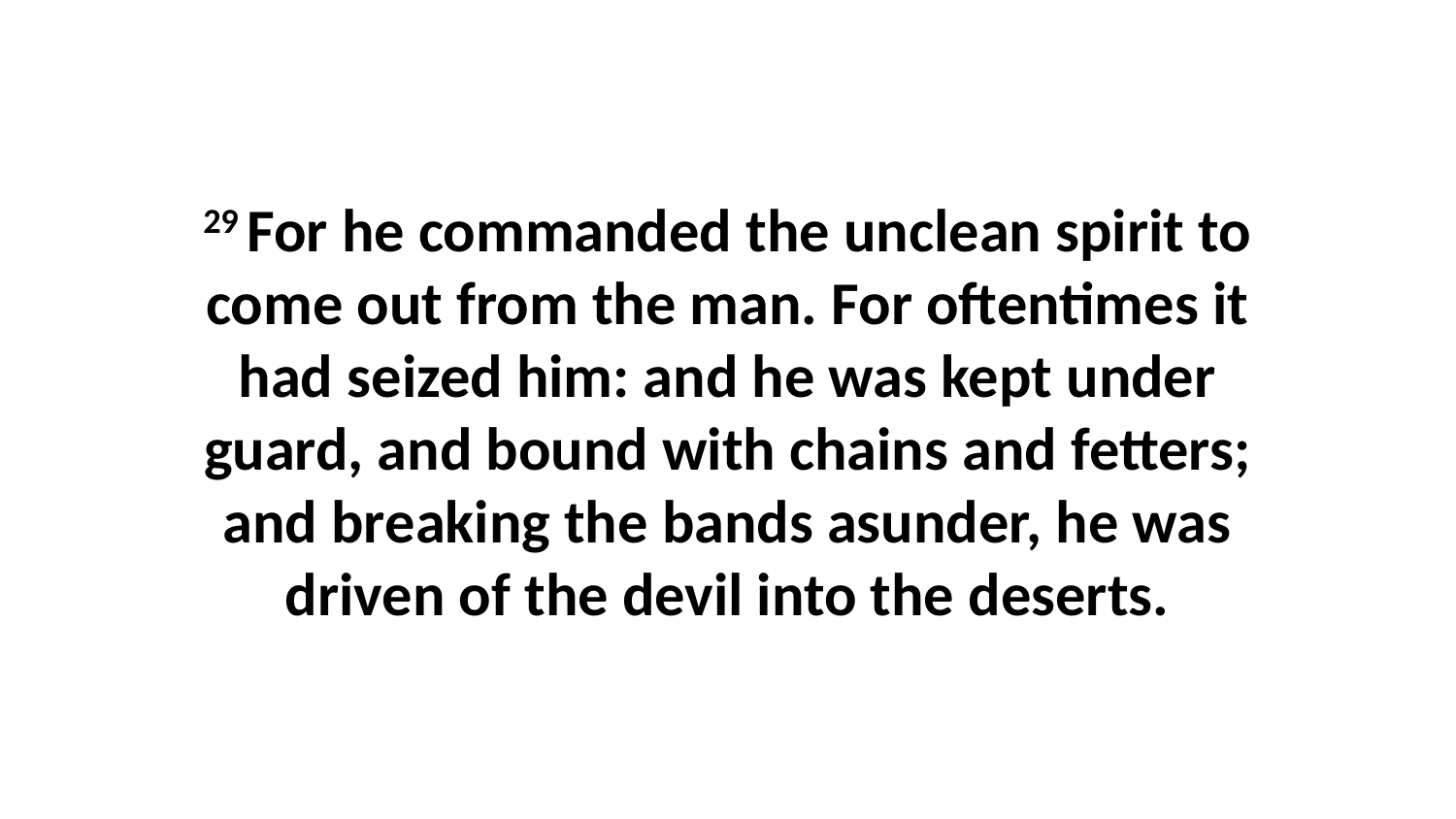

29 For he commanded the unclean spirit to come out from the man. For oftentimes it had seized him: and he was kept under guard, and bound with chains and fetters; and breaking the bands asunder, he was driven of the devil into the deserts.